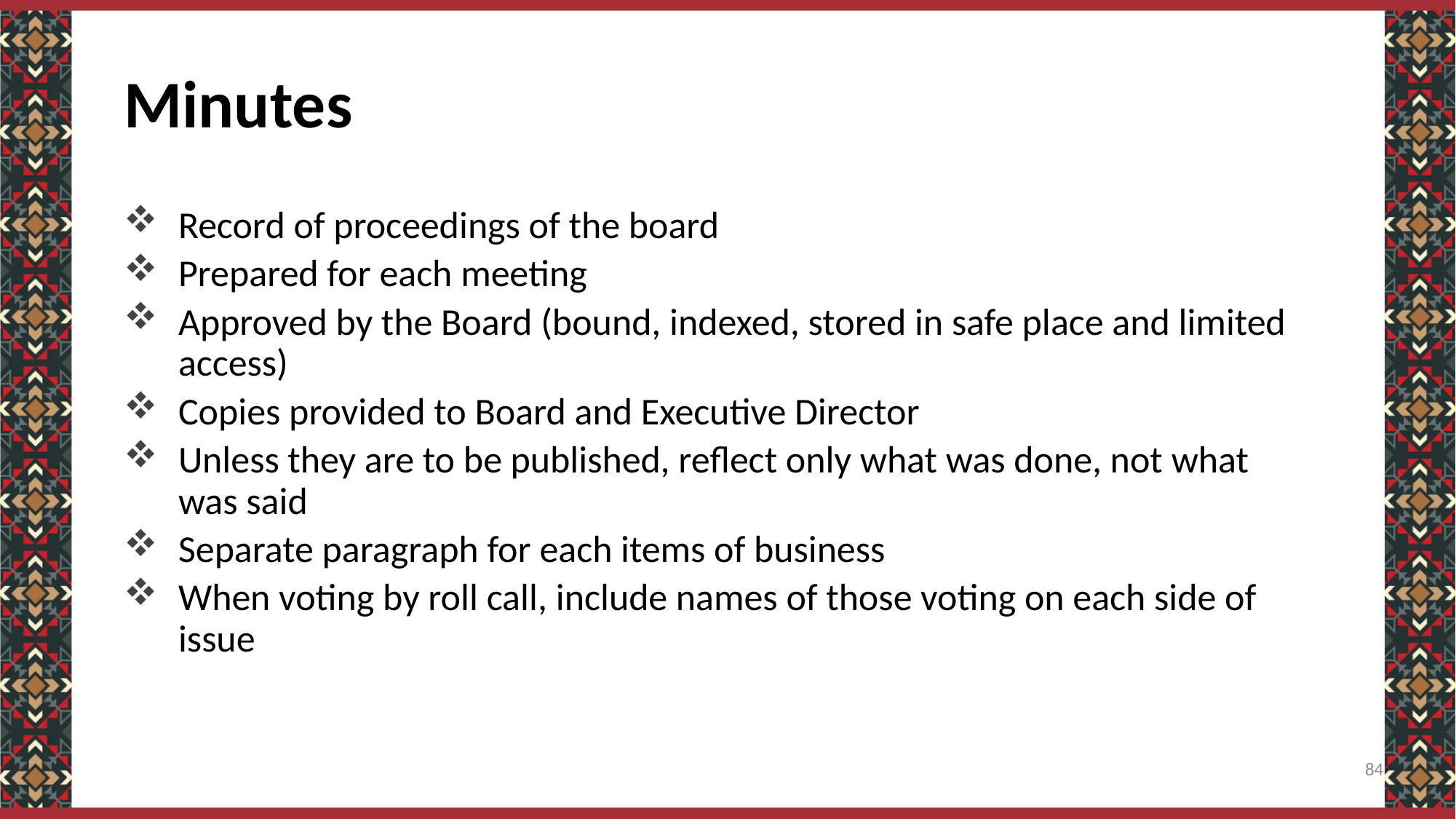

# Minutes
Record of proceedings of the board
Prepared for each meeting
Approved by the Board (bound, indexed, stored in safe place and limited access)
Copies provided to Board and Executive Director
Unless they are to be published, reflect only what was done, not what was said
Separate paragraph for each items of business
When voting by roll call, include names of those voting on each side of issue
84